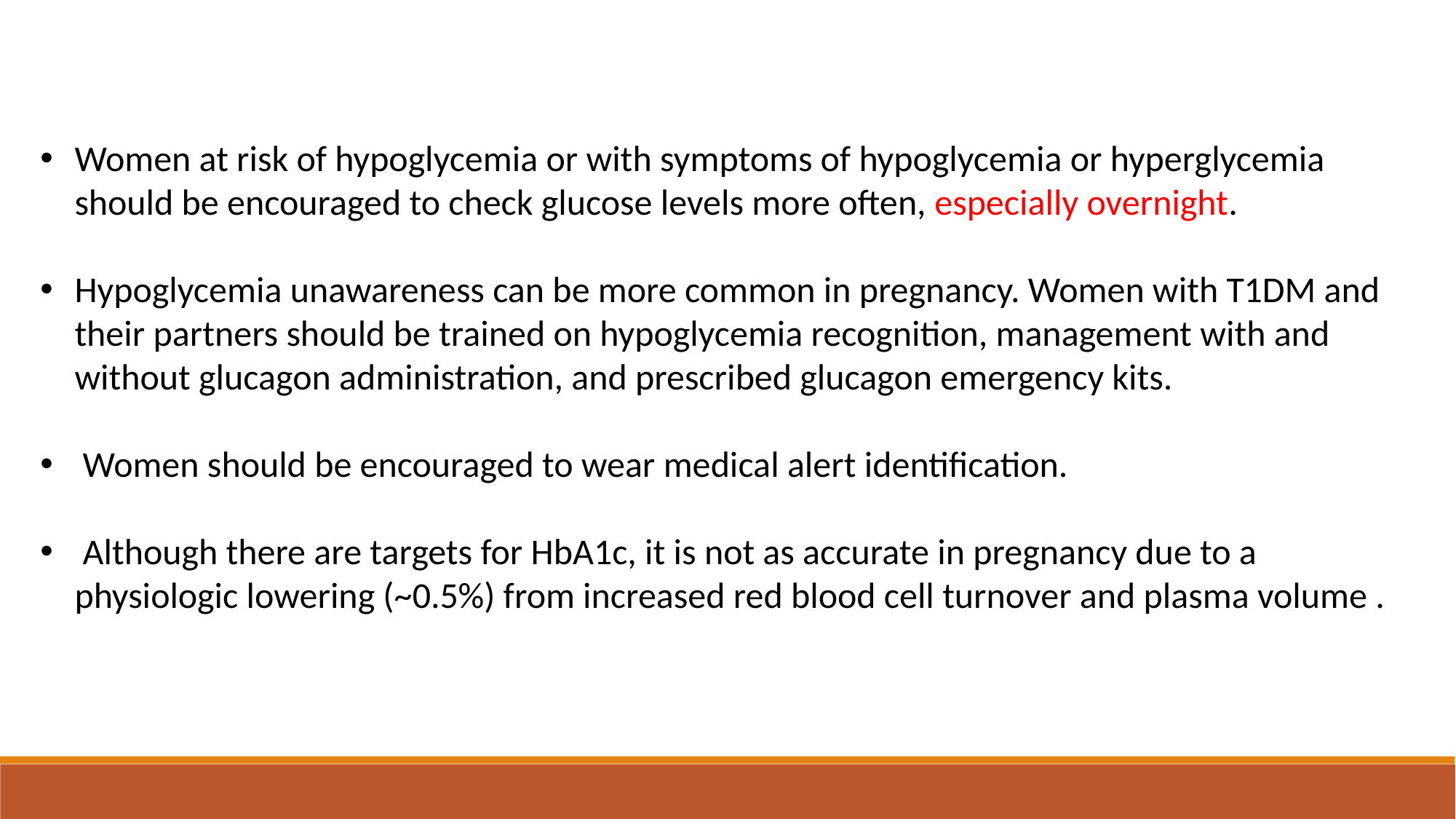

Women at risk of hypoglycemia or with symptoms of hypoglycemia or hyperglycemia should be encouraged to check glucose levels more often, especially overnight.

Hypoglycemia unawareness can be more common in pregnancy. Women with T1DM and their partners should be trained on hypoglycemia recognition, management with and without glucagon administration, and prescribed glucagon emergency kits.

 Women should be encouraged to wear medical alert identification.

 Although there are targets for HbA1c, it is not as accurate in pregnancy due to a physiologic lowering (~0.5%) from increased red blood cell turnover and plasma volume .